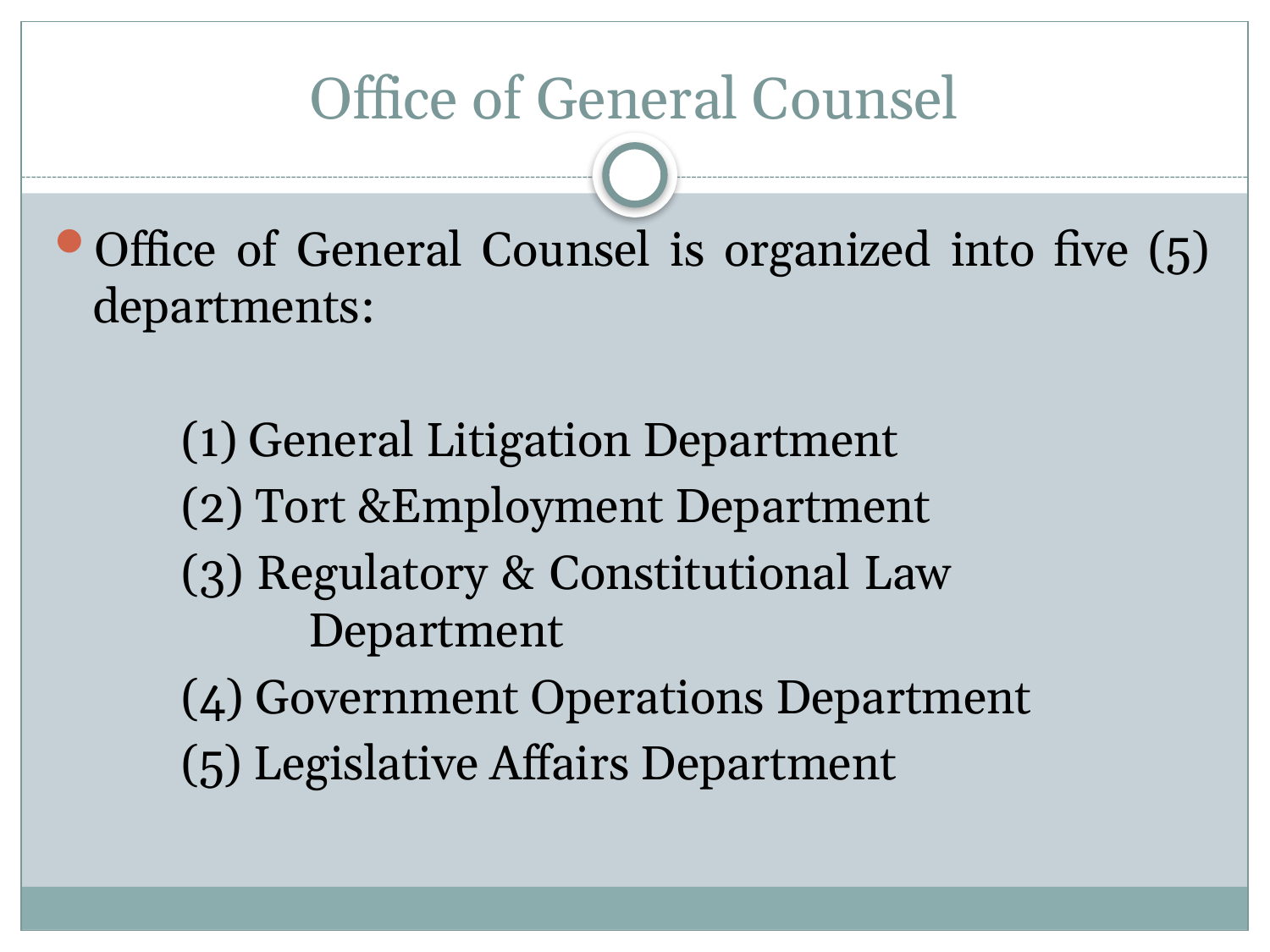

# Office of General Counsel
Office of General Counsel is organized into five (5) departments:

	(1) General Litigation Department
	(2) Tort &Employment Department
	(3) Regulatory & Constitutional Law 				Department
	(4) Government Operations Department
	(5) Legislative Affairs Department